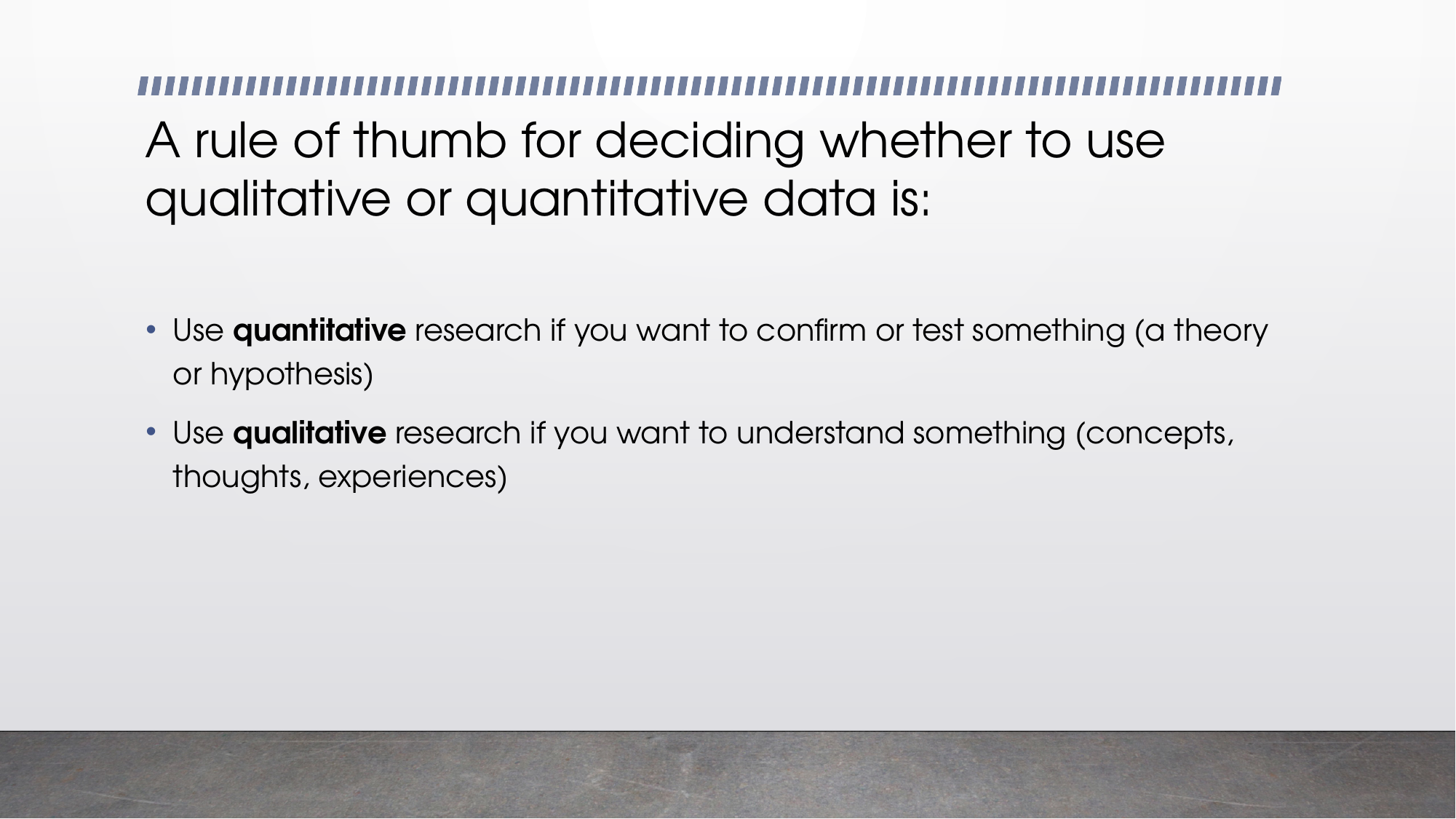

A rule of thumb for deciding whether to use qualitative or quantitative data is:
Use quantitative research if you want to confirm or test something (a theory or hypothesis)
Use qualitative research if you want to understand something (concepts, thoughts, experiences)